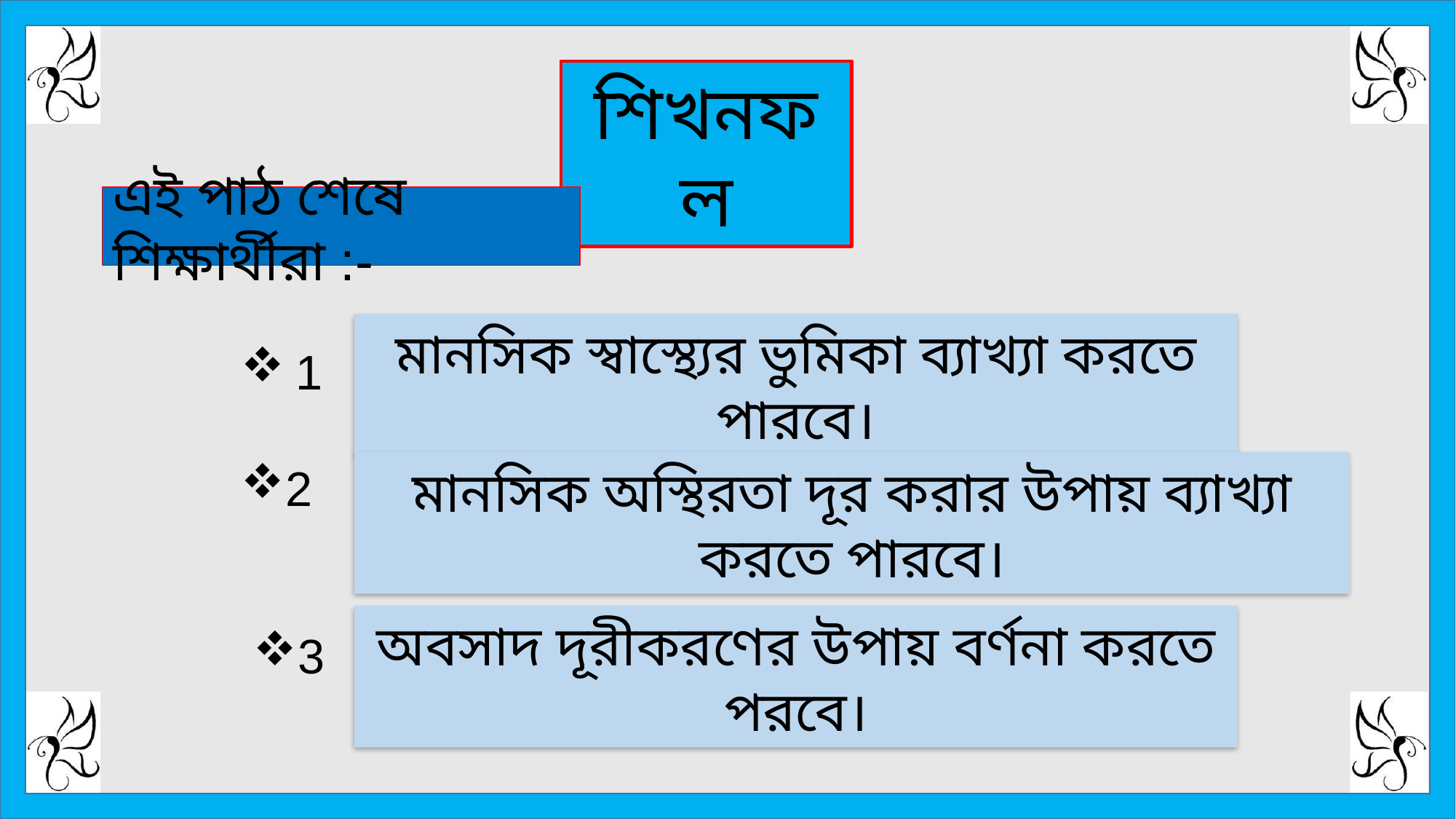

শিখনফল
এই পাঠ শেষে শিক্ষার্থীরা :-
মানসিক স্বাস্থ্যের ভুমিকা ব্যাখ্যা করতে পারবে।
1
2
মানসিক অস্থিরতা দূর করার উপায় ব্যাখ্যা করতে পারবে।
অবসাদ দূরীকরণের উপায় বর্ণনা করতে পরবে।
3